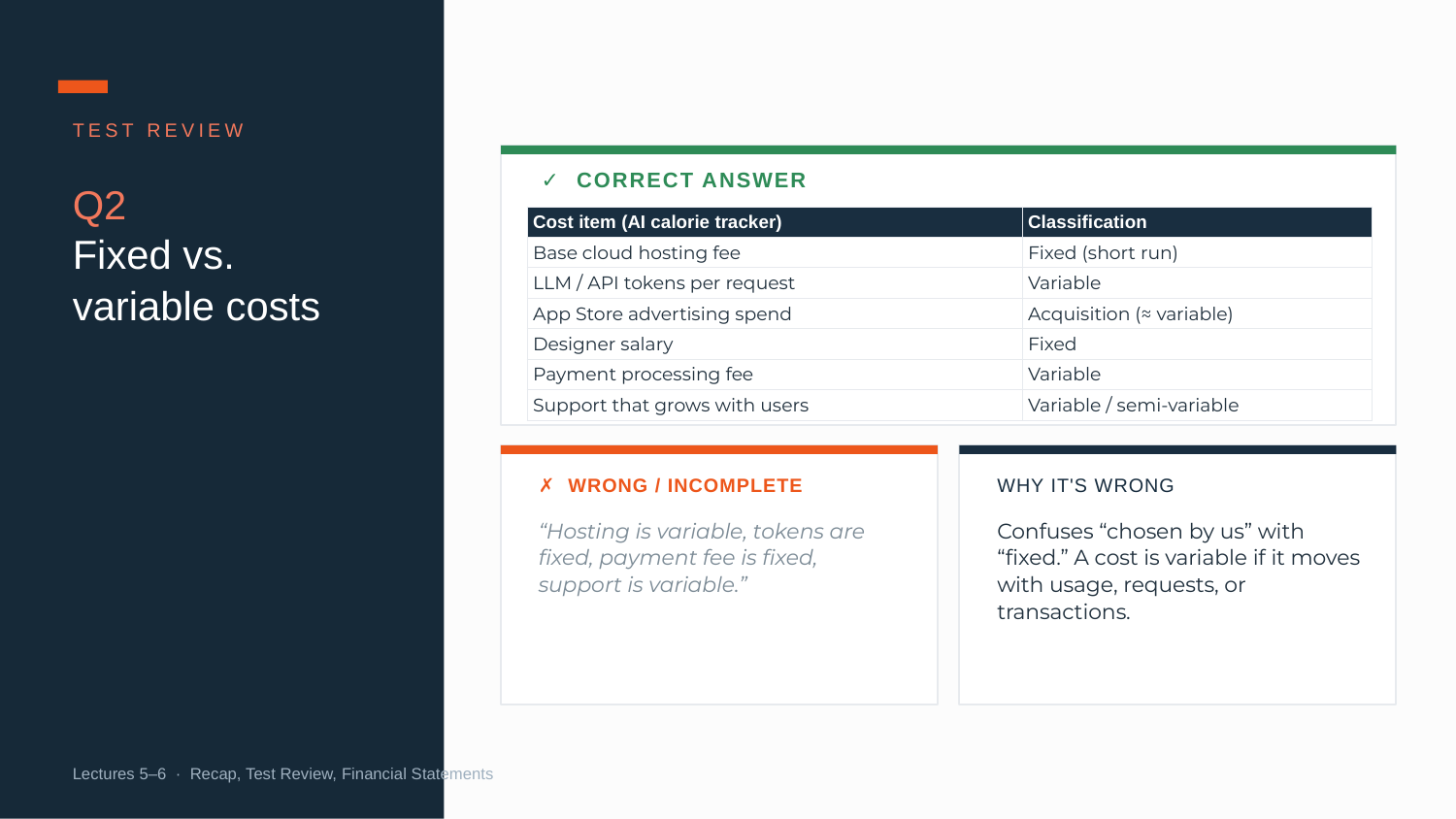

TEST REVIEW

✓  CORRECT ANSWER
Q2
Fixed vs.
variable costs
| Cost item (AI calorie tracker) | Classification |
| --- | --- |
| Base cloud hosting fee | Fixed (short run) |
| LLM / API tokens per request | Variable |
| App Store advertising spend | Acquisition (≈ variable) |
| Designer salary | Fixed |
| Payment processing fee | Variable |
| Support that grows with users | Variable / semi-variable |

✗  WRONG / INCOMPLETE
WHY IT'S WRONG
“Hosting is variable, tokens are fixed, payment fee is fixed, support is variable.”
Confuses “chosen by us” with “fixed.” A cost is variable if it moves with usage, requests, or transactions.
Lectures 5–6  ·  Recap, Test Review, Financial Statements